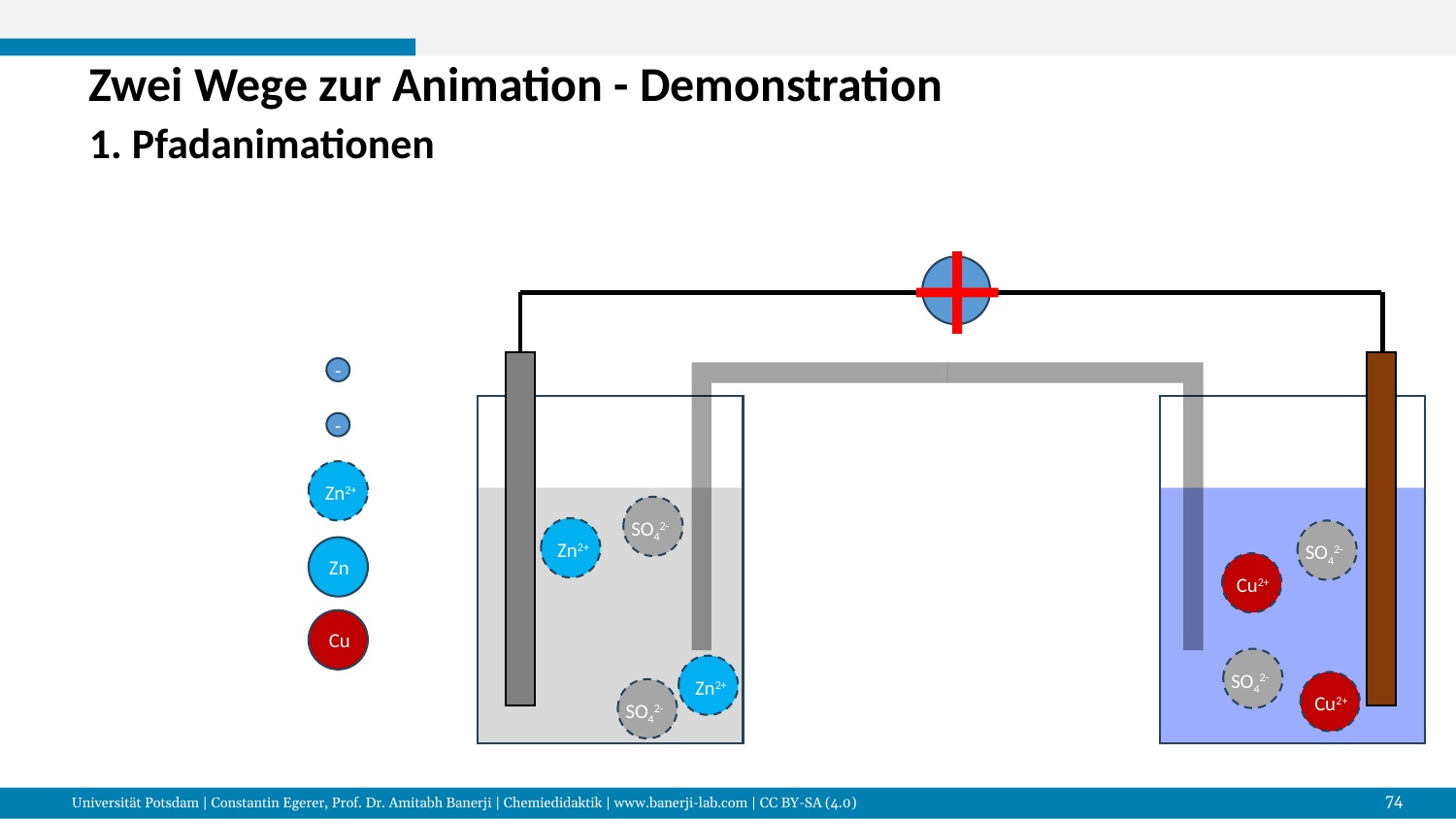

# Zwei Wege zur Animation - Demonstration
1. Pfadanimationen

-

-

Zn2+

SO42-

Zn2+

SO42-

Zn

Cu2+

Cu

SO42-

Zn2+

Cu2+

SO42-
74